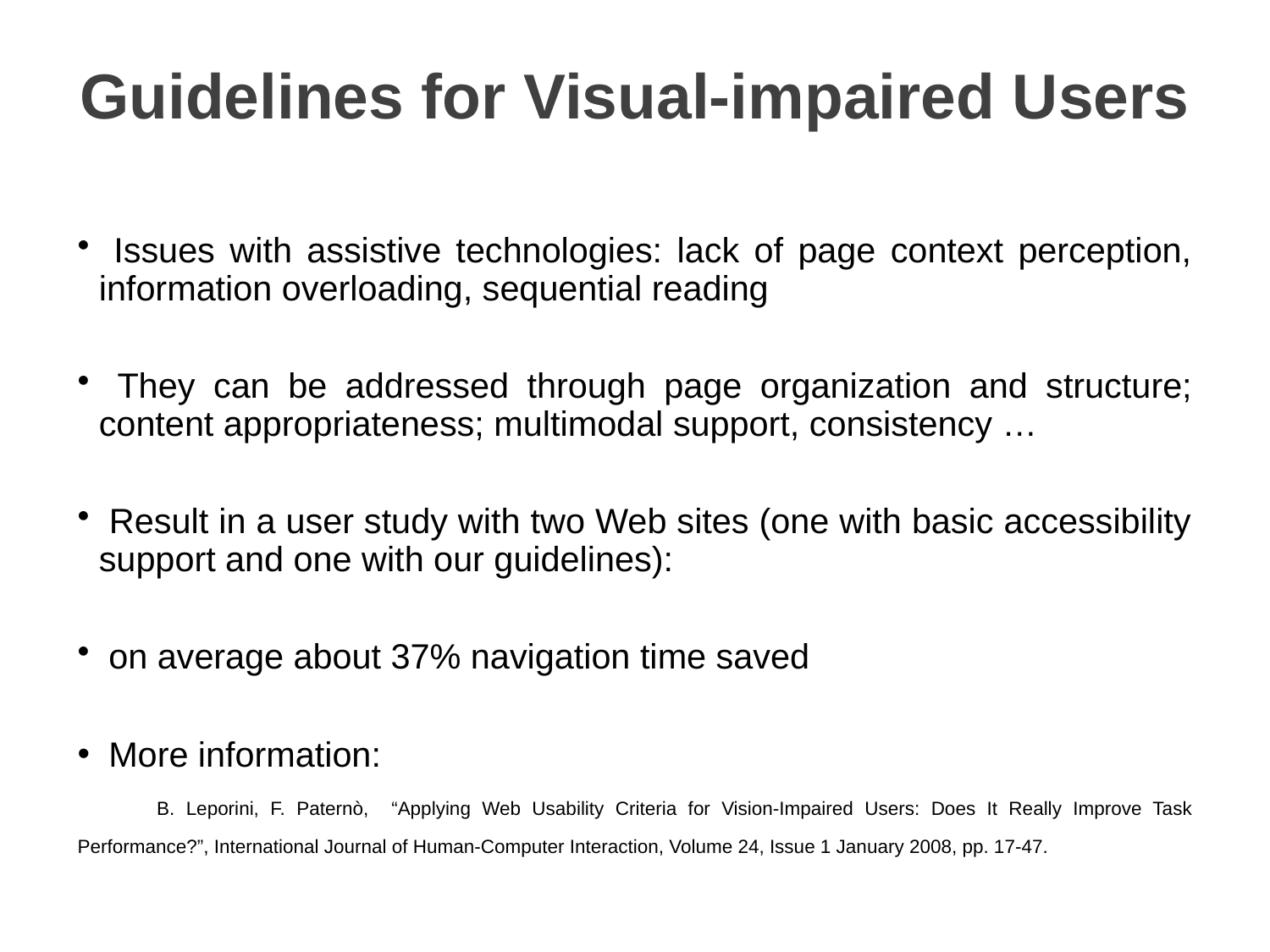

# Guidelines for Visual-impaired Users

 Issues with assistive technologies: lack of page context perception, information overloading, sequential reading

 They can be addressed through page organization and structure; content appropriateness; multimodal support, consistency …

 Result in a user study with two Web sites (one with basic accessibility support and one with our guidelines):

 on average about 37% navigation time saved

 More information:
     B. Leporini, F. Paternò,  “Applying Web Usability Criteria for Vision-Impaired Users: Does It Really Improve Task Performance?”, International Journal of Human-Computer Interaction, Volume 24, Issue 1 January 2008, pp. 17-47.
6